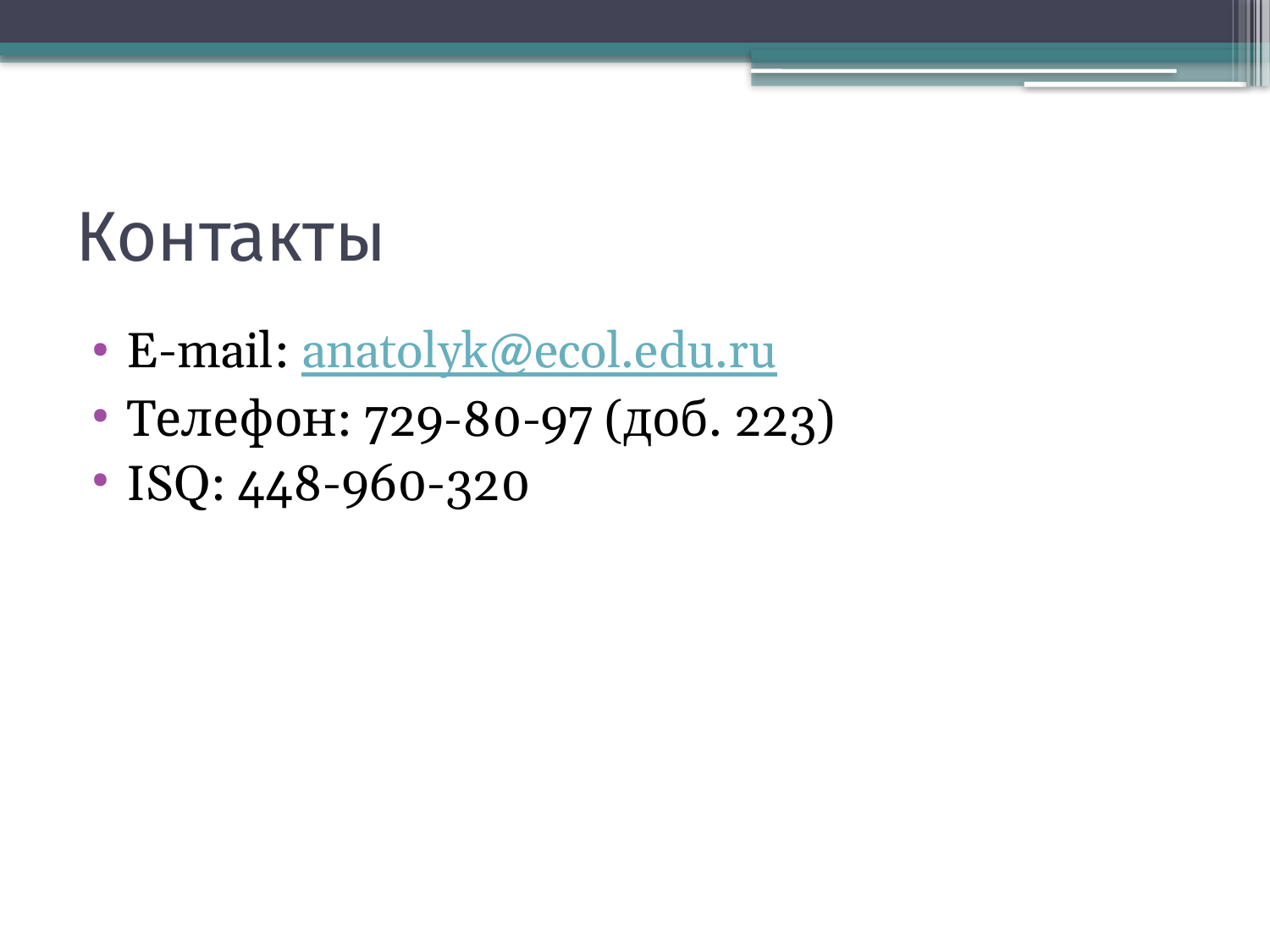

# Контакты
E-mail: anatolyk@ecol.edu.ru
Телефон: 729-80-97 (доб. 223)
ISQ: 448-960-320